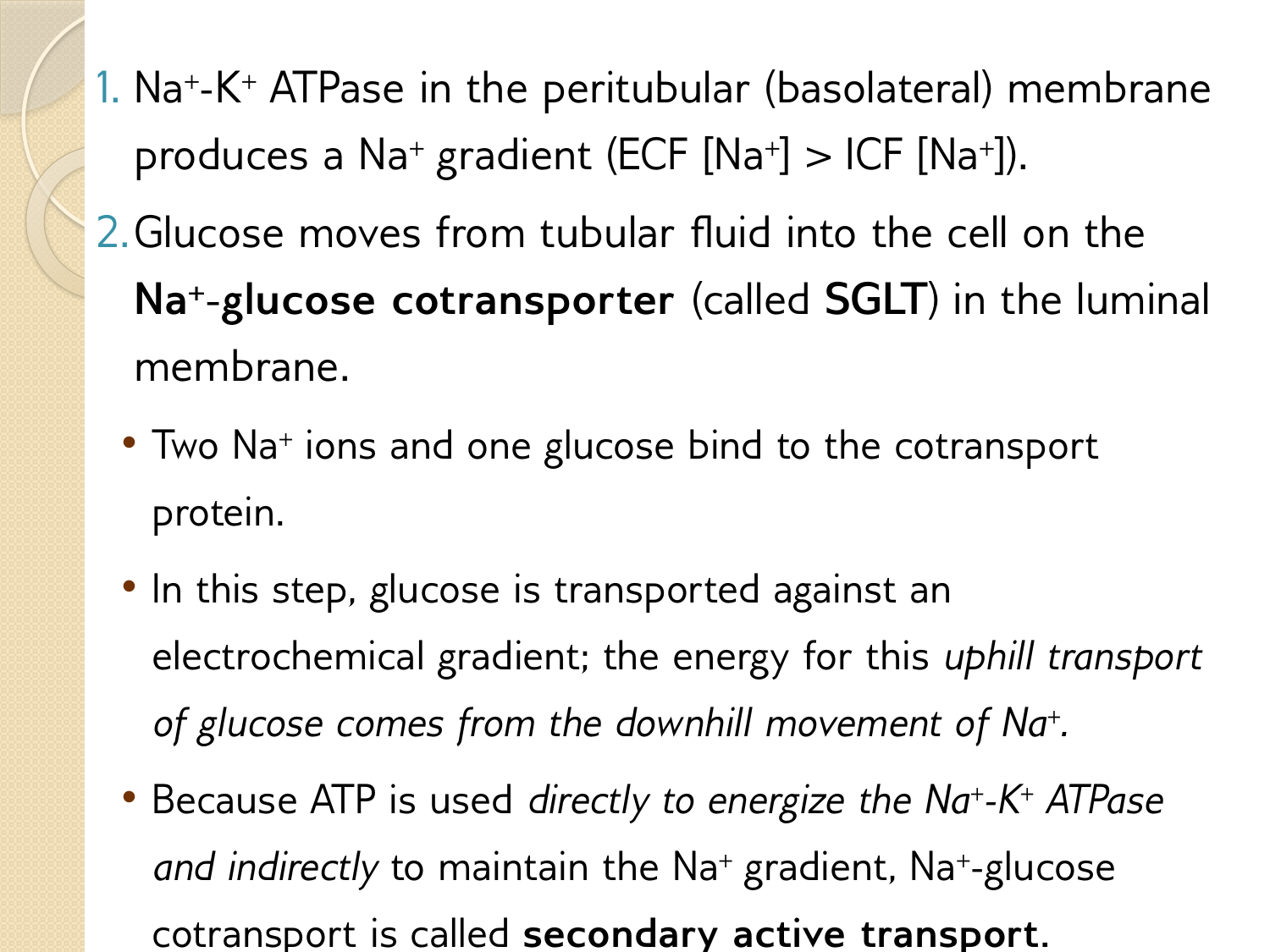

Na+-K+ ATPase in the peritubular (basolateral) membrane produces a Na+ gradient (ECF [Na+] > ICF [Na+]).
Glucose moves from tubular fluid into the cell on the Na+-glucose cotransporter (called SGLT) in the luminal membrane.
Two Na+ ions and one glucose bind to the cotransport protein.
In this step, glucose is transported against an electrochemical gradient; the energy for this uphill transport of glucose comes from the downhill movement of Na+.
Because ATP is used directly to energize the Na+-K+ ATPase and indirectly to maintain the Na+ gradient, Na+-glucose cotransport is called secondary active transport.

8